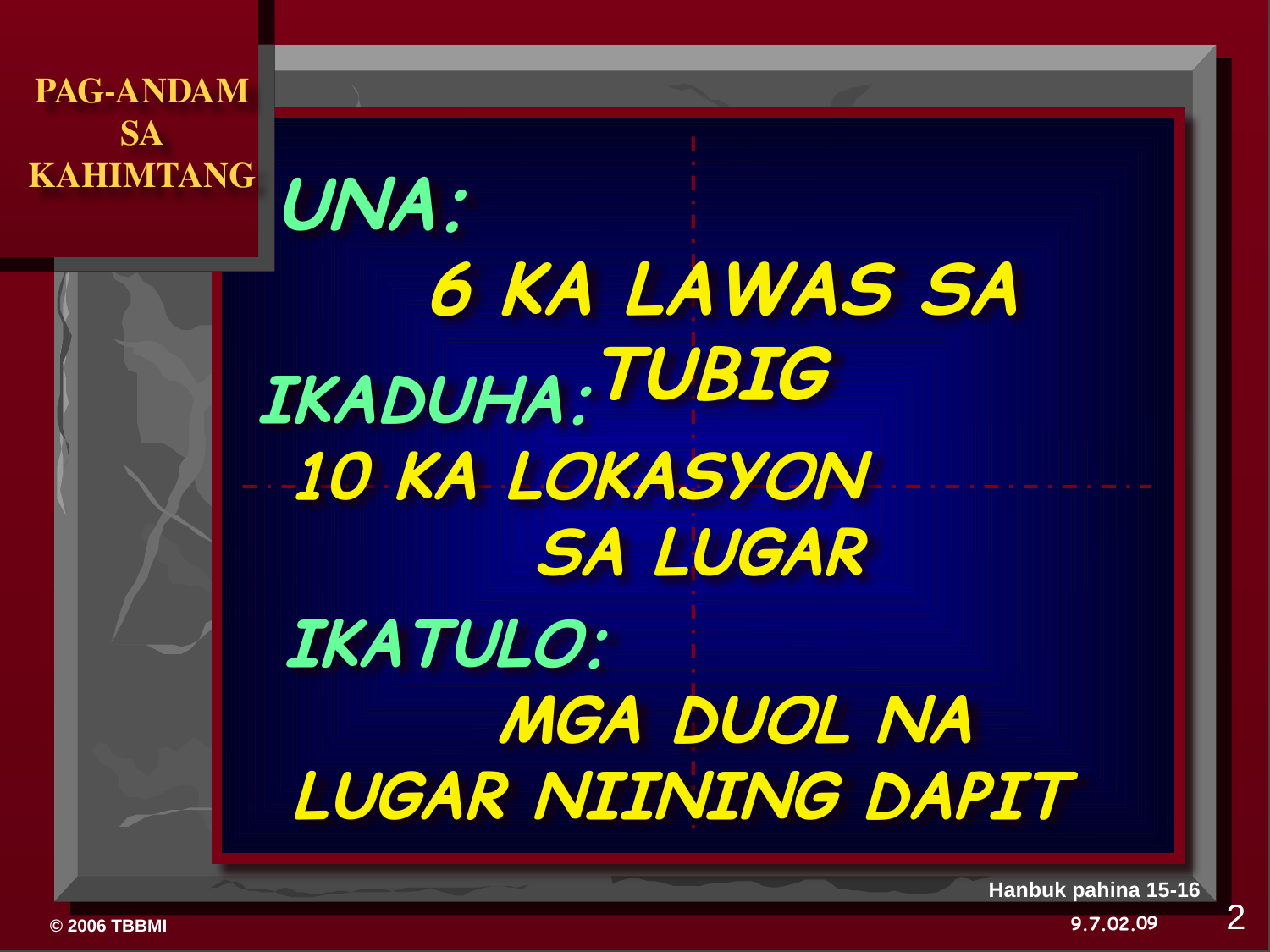

PAG-ANDAM SA KAHIMTANG

UNA:                        6 KA LAWAS SA TUBIG

IKADUHA:                     10 KA LOKASYON          SA LUGAR

IKATULO:                      MGA DUOL NA LUGAR NIINING DAPIT

Hanbuk pahina 15-16
2
09